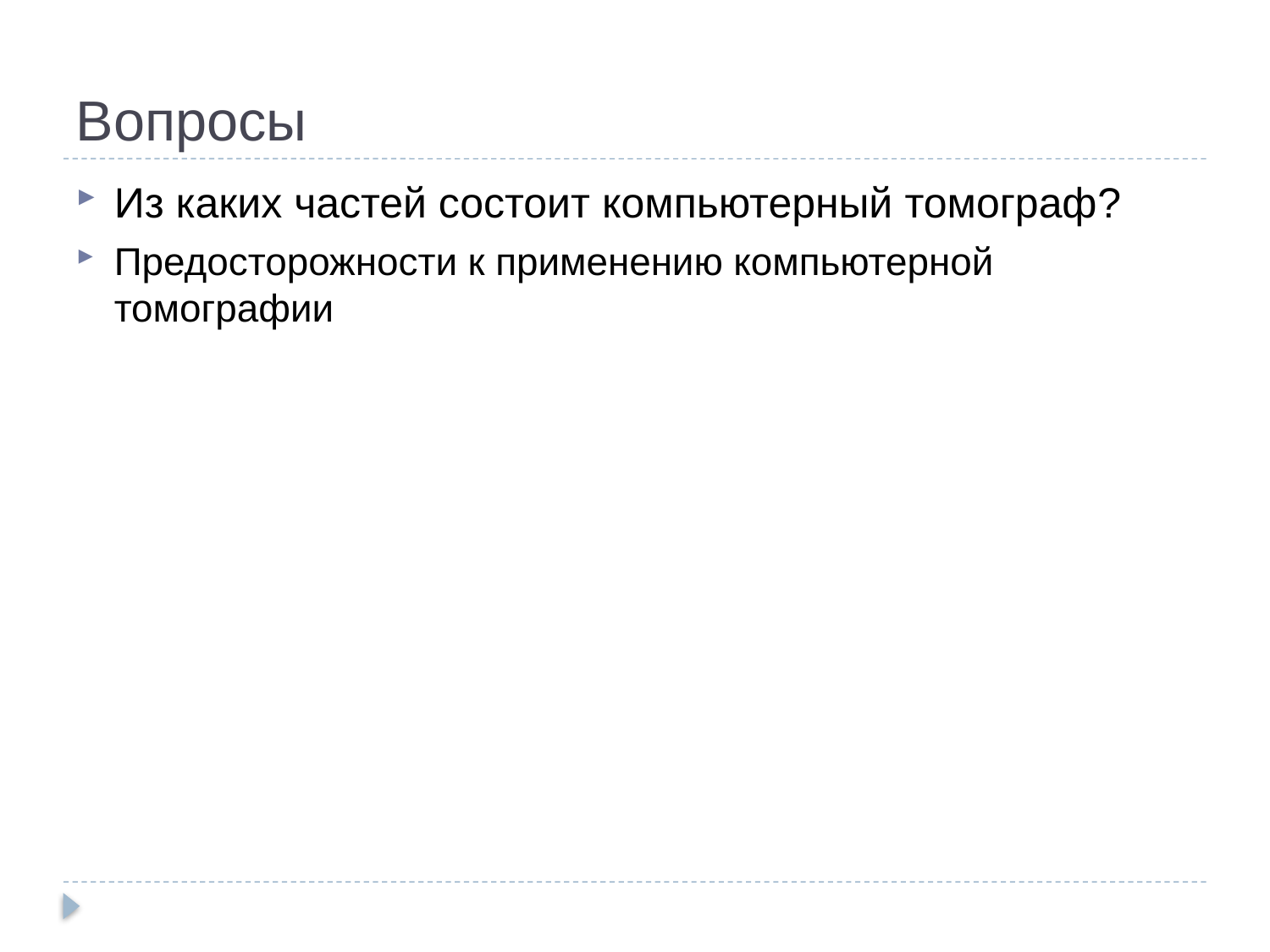

# Вопросы
Из каких частей состоит компьютерный томограф?
Предосторожности к применению компьютерной томографии